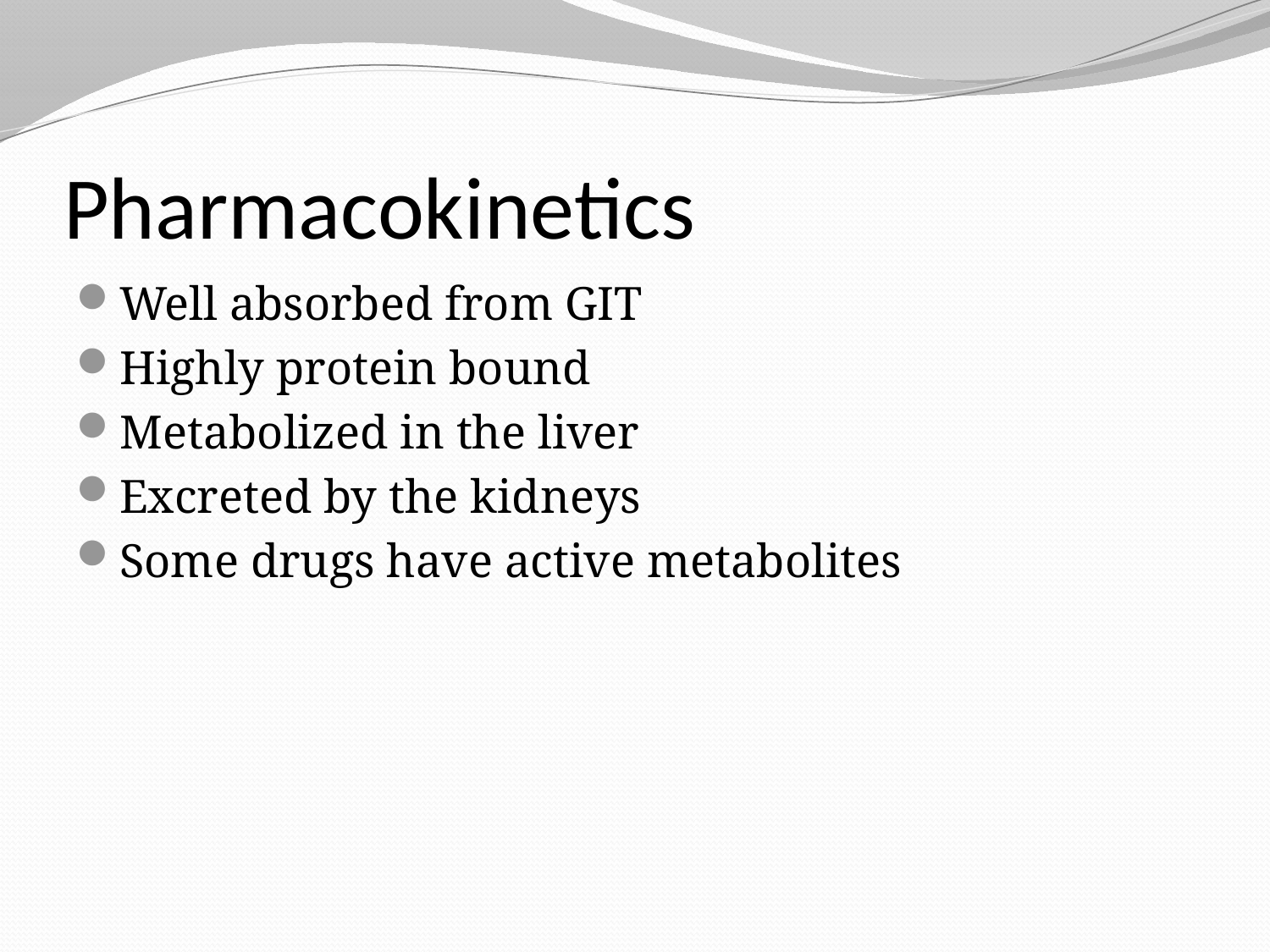

# Pharmacokinetics
Well absorbed from GIT
Highly protein bound
Metabolized in the liver
Excreted by the kidneys
Some drugs have active metabolites